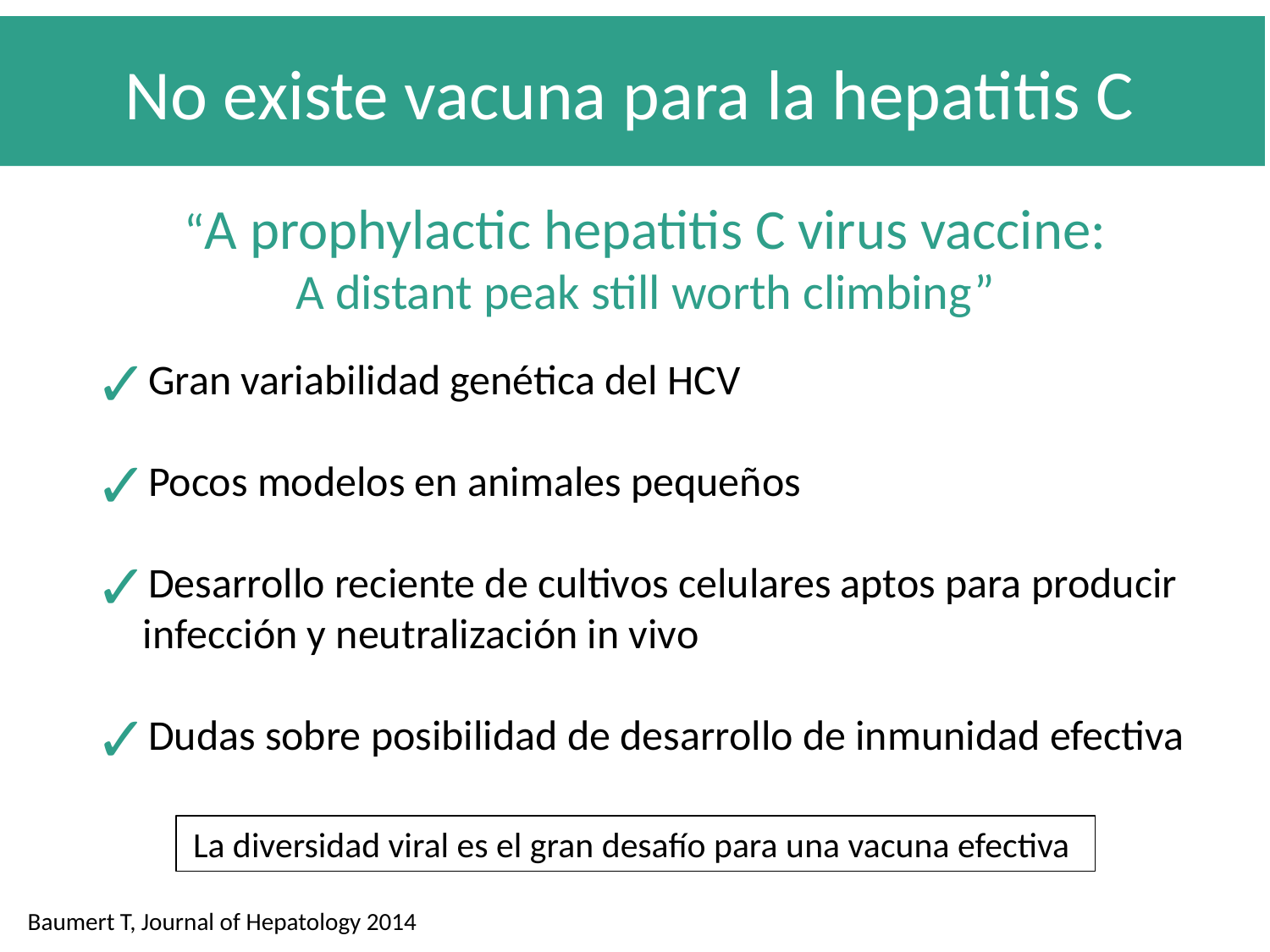

No existe vacuna para la hepatitis C
“A prophylactic hepatitis C virus vaccine:
A distant peak still worth climbing”
Gran variabilidad genética del HCV

Pocos modelos en animales pequeños

Desarrollo reciente de cultivos celulares aptos para producir
     infección y neutralización in vivo

Dudas sobre posibilidad de desarrollo de inmunidad efectiva

La diversidad viral es el gran desafío para una vacuna efectiva
Baumert T, Journal of Hepatology 2014